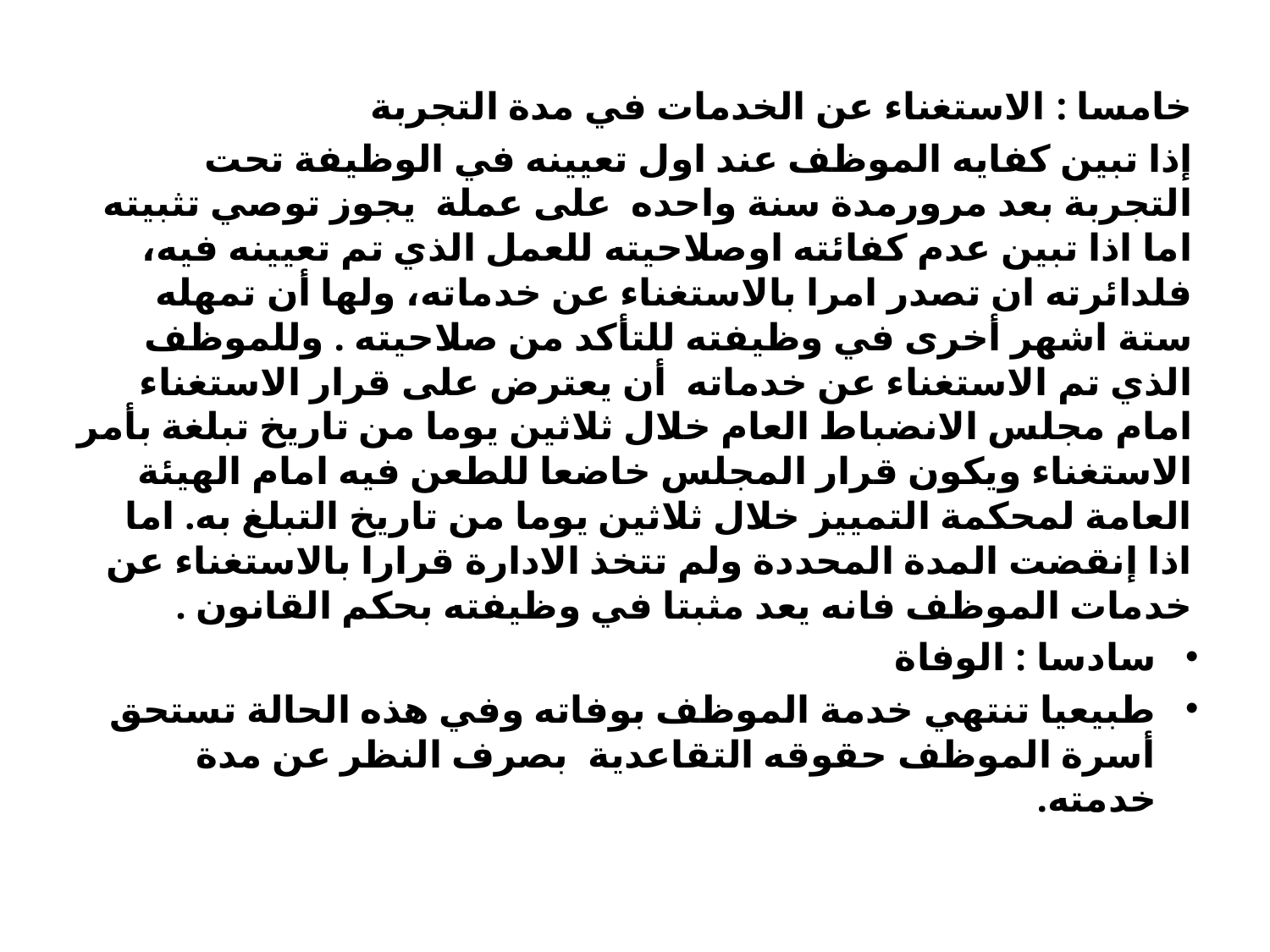

خامسا : الاستغناء عن الخدمات في مدة التجربة
إذا تبين كفايه الموظف عند اول تعيينه في الوظيفة تحت التجربة بعد مرورمدة سنة واحده  على عملة  يجوز توصي تثبيته اما اذا تبين عدم كفائته اوصلاحيته للعمل الذي تم تعيينه فيه، فلدائرته ان تصدر امرا بالاستغناء عن خدماته، ولها أن تمهله ستة اشهر أخرى في وظيفته للتأكد من صلاحيته . وللموظف الذي تم الاستغناء عن خدماته  أن يعترض على قرار الاستغناء امام مجلس الانضباط العام خلال ثلاثين يوما من تاريخ تبلغة بأمر الاستغناء ويكون قرار المجلس خاضعا للطعن فيه امام الهيئة العامة لمحكمة التمييز خلال ثلاثين يوما من تاريخ التبلغ به. اما اذا إنقضت المدة المحددة ولم تتخذ الادارة قرارا بالاستغناء عن خدمات الموظف فانه يعد مثبتا في وظيفته بحكم القانون .
سادسا : الوفاة
طبيعيا تنتهي خدمة الموظف بوفاته وفي هذه الحالة تستحق أسرة الموظف حقوقه التقاعدية  بصرف النظر عن مدة خدمته.